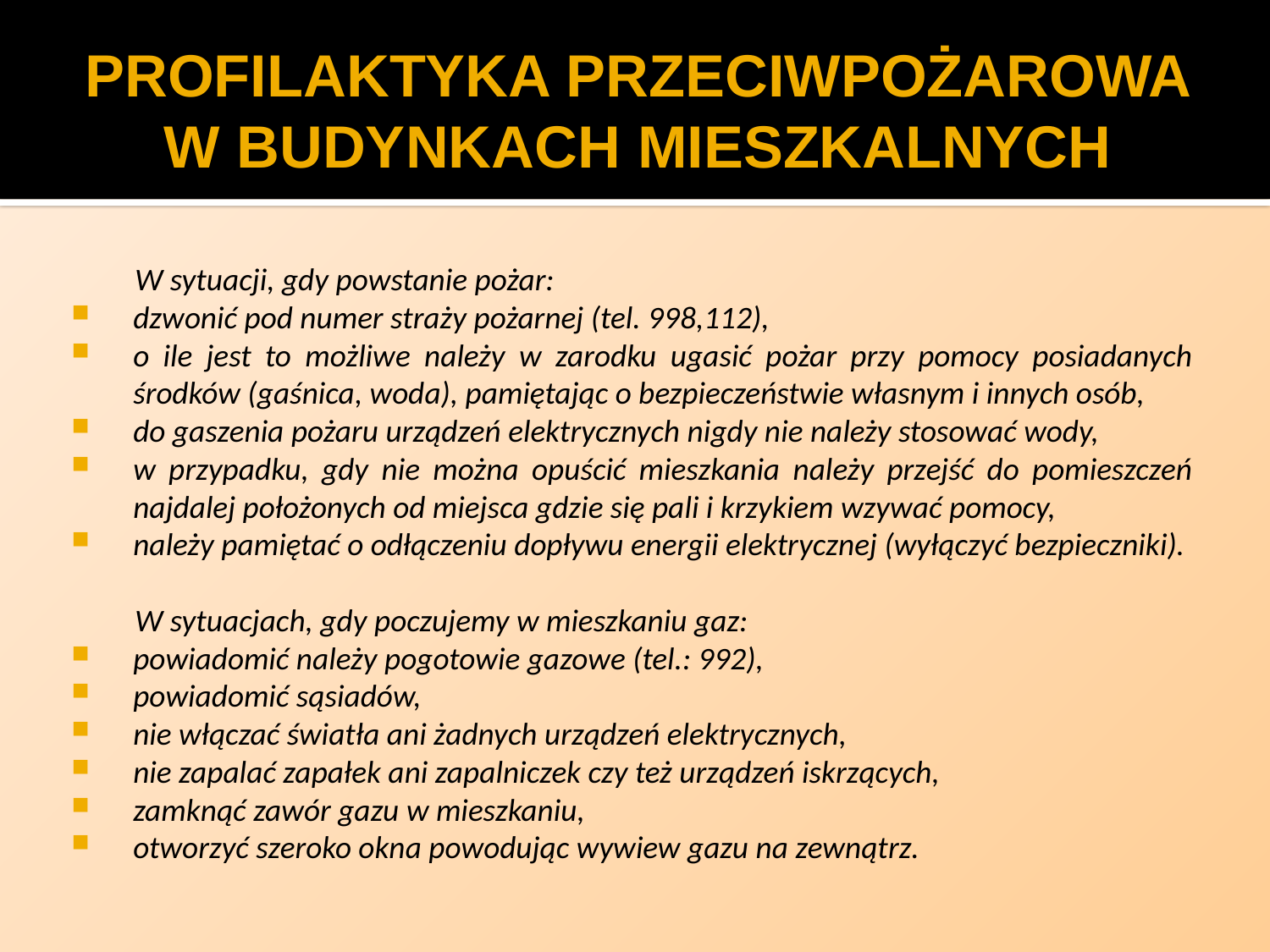

# PROFILAKTYKA PRZECIWPOŻAROWA W BUDYNKACH MIESZKALNYCH
W sytuacji, gdy powstanie pożar:
dzwonić pod numer straży pożarnej (tel. 998,112),
o ile jest to możliwe należy w zarodku ugasić pożar przy pomocy posiadanych środków (gaśnica, woda), pamiętając o bezpieczeństwie własnym i innych osób,
do gaszenia pożaru urządzeń elektrycznych nigdy nie należy stosować wody,
w przypadku, gdy nie można opuścić mieszkania należy przejść do pomieszczeń najdalej położonych od miejsca gdzie się pali i krzykiem wzywać pomocy,
należy pamiętać o odłączeniu dopływu energii elektrycznej (wyłączyć bezpieczniki).

W sytuacjach, gdy poczujemy w mieszkaniu gaz:
powiadomić należy pogotowie gazowe (tel.: 992),
powiadomić sąsiadów,
nie włączać światła ani żadnych urządzeń elektrycznych,
nie zapalać zapałek ani zapalniczek czy też urządzeń iskrzących,
zamknąć zawór gazu w mieszkaniu,
otworzyć szeroko okna powodując wywiew gazu na zewnątrz.